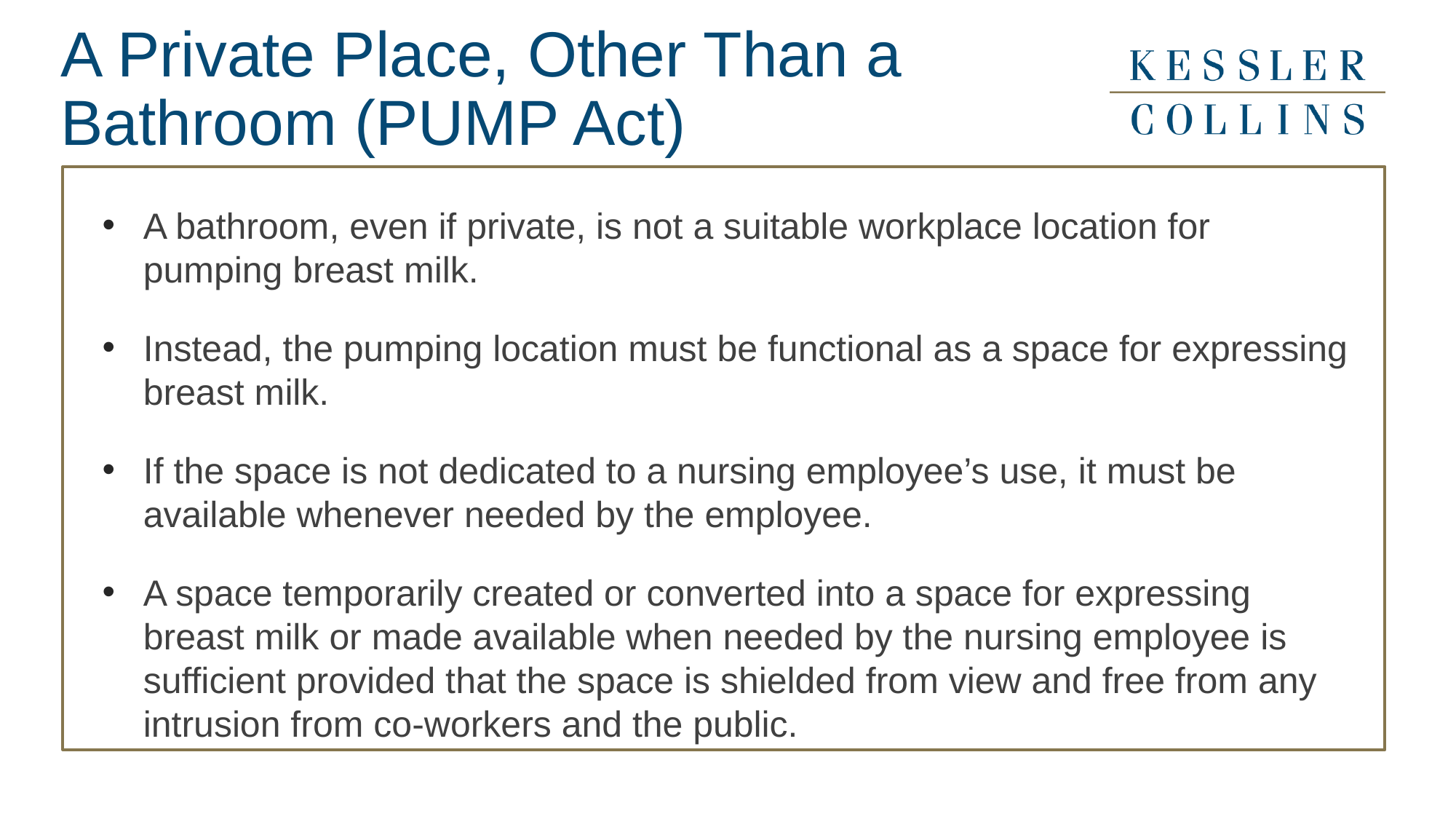

# A Private Place, Other Than a Bathroom (PUMP Act)
A bathroom, even if private, is not a suitable workplace location for pumping breast milk.
Instead, the pumping location must be functional as a space for expressing breast milk.
If the space is not dedicated to a nursing employee’s use, it must be available whenever needed by the employee.
A space temporarily created or converted into a space for expressing breast milk or made available when needed by the nursing employee is sufficient provided that the space is shielded from view and free from any intrusion from co-workers and the public.